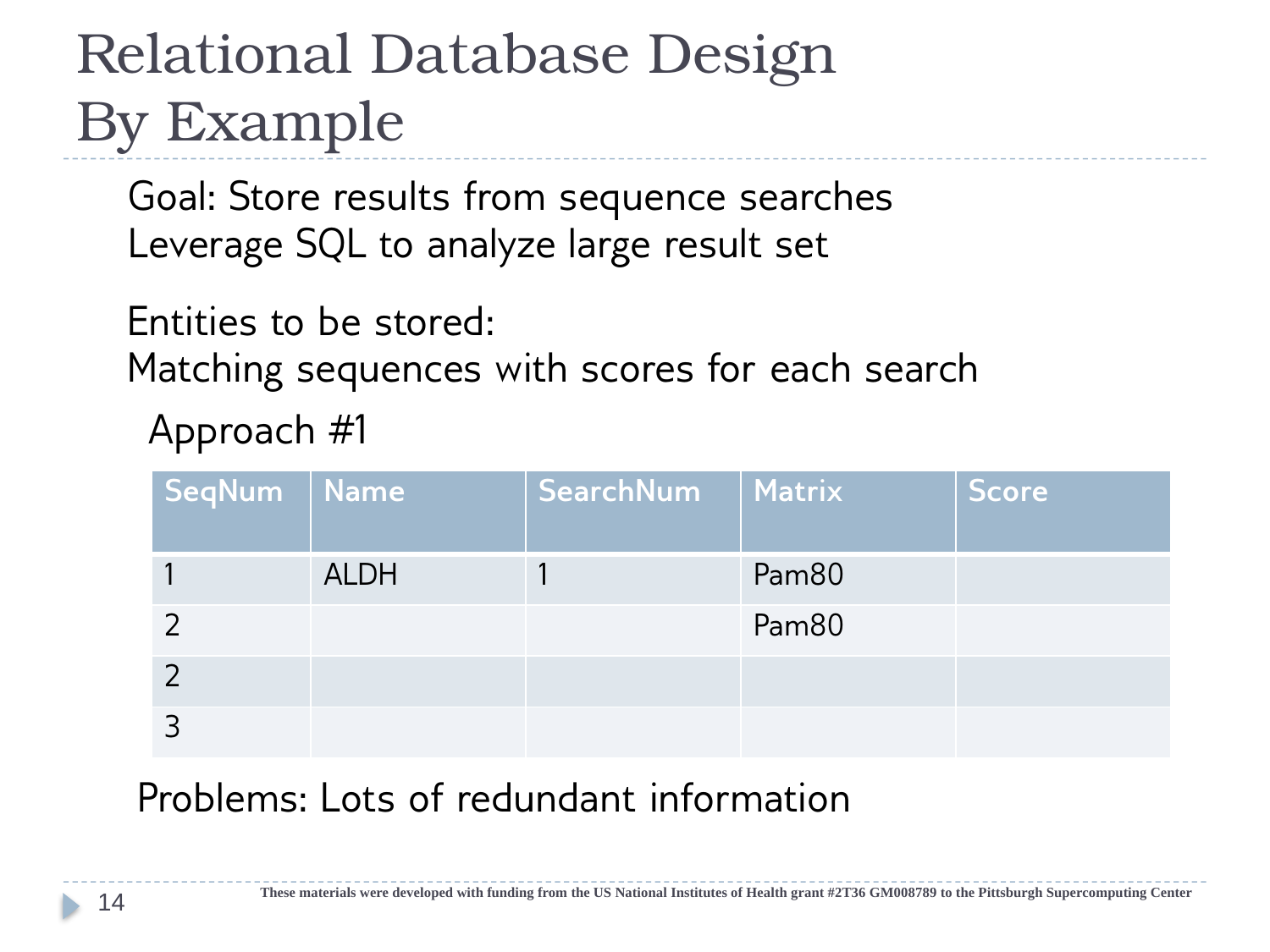

# Relational Database Design By Example
Goal: Store results from sequence searches
Leverage SQL to analyze large result set
Entities to be stored:
Matching sequences with scores for each search
Approach #1
| SeqNum | Name | SearchNum | Matrix | Score |
| --- | --- | --- | --- | --- |
| 1 | ALDH | 1 | Pam80 |  |
| 2 |  |  | Pam80 |  |
| 2 |  |  |  |  |
| 3 |  |  |  |  |
Problems: Lots of redundant information

These materials were developed with funding from the US National Institutes of Health grant #2T36 GM008789 to the Pittsburgh Supercomputing Center
14